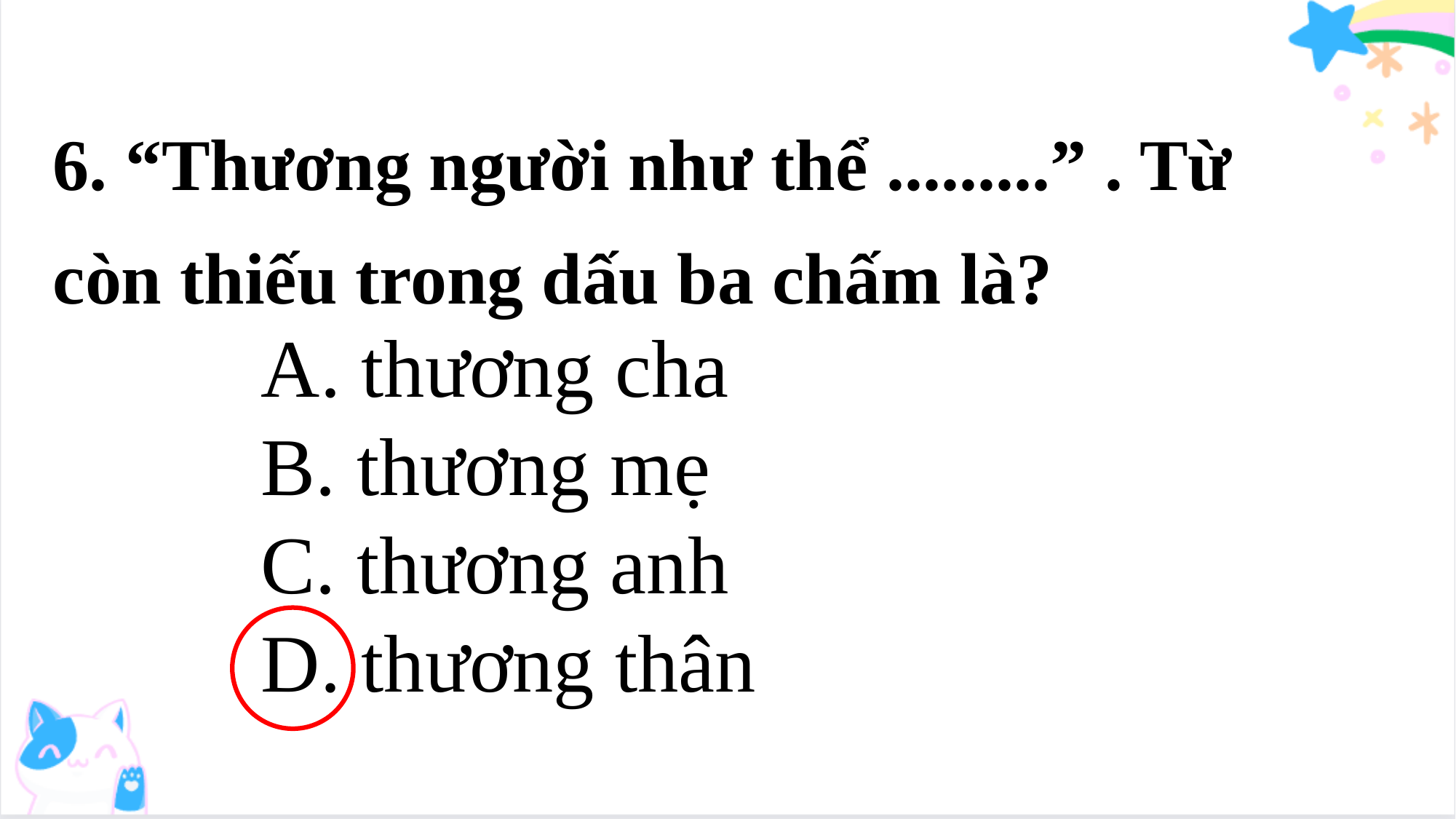

6. “Thương người như thể .........” . Từ còn thiếu trong dấu ba chấm là?
 thương cha
 thương mẹ
 thương anh
 thương thân